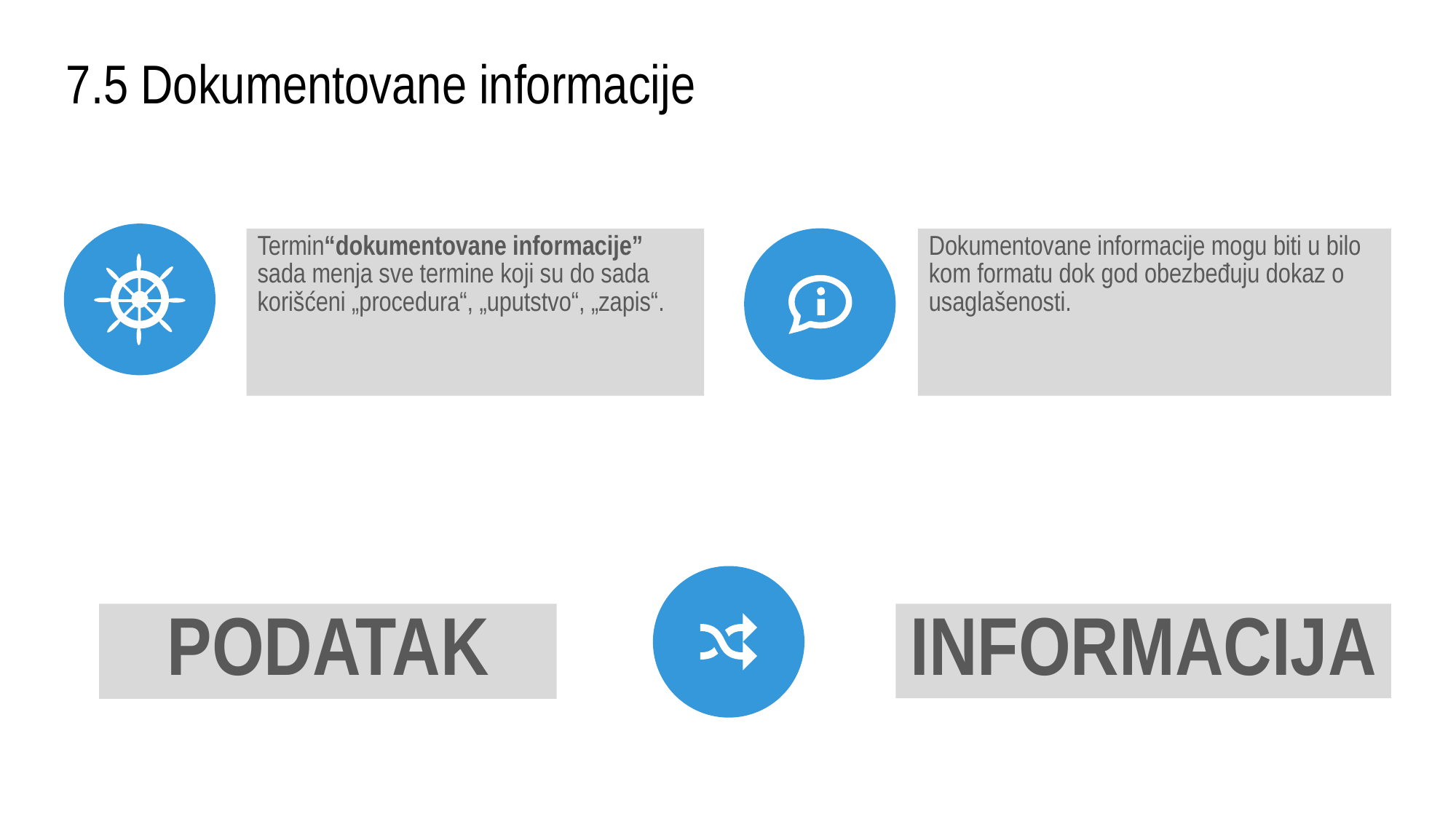

# 7.5 Dokumentovane informacije

Termin“dokumentovane informacije” sada menja sve termine koji su do sada korišćeni „procedura“, „uputstvo“, „zapis“.
Dokumentovane informacije mogu biti u bilo kom formatu dok god obezbeđuju dokaz o usaglašenosti.
PODATAK
INFORMACIJA